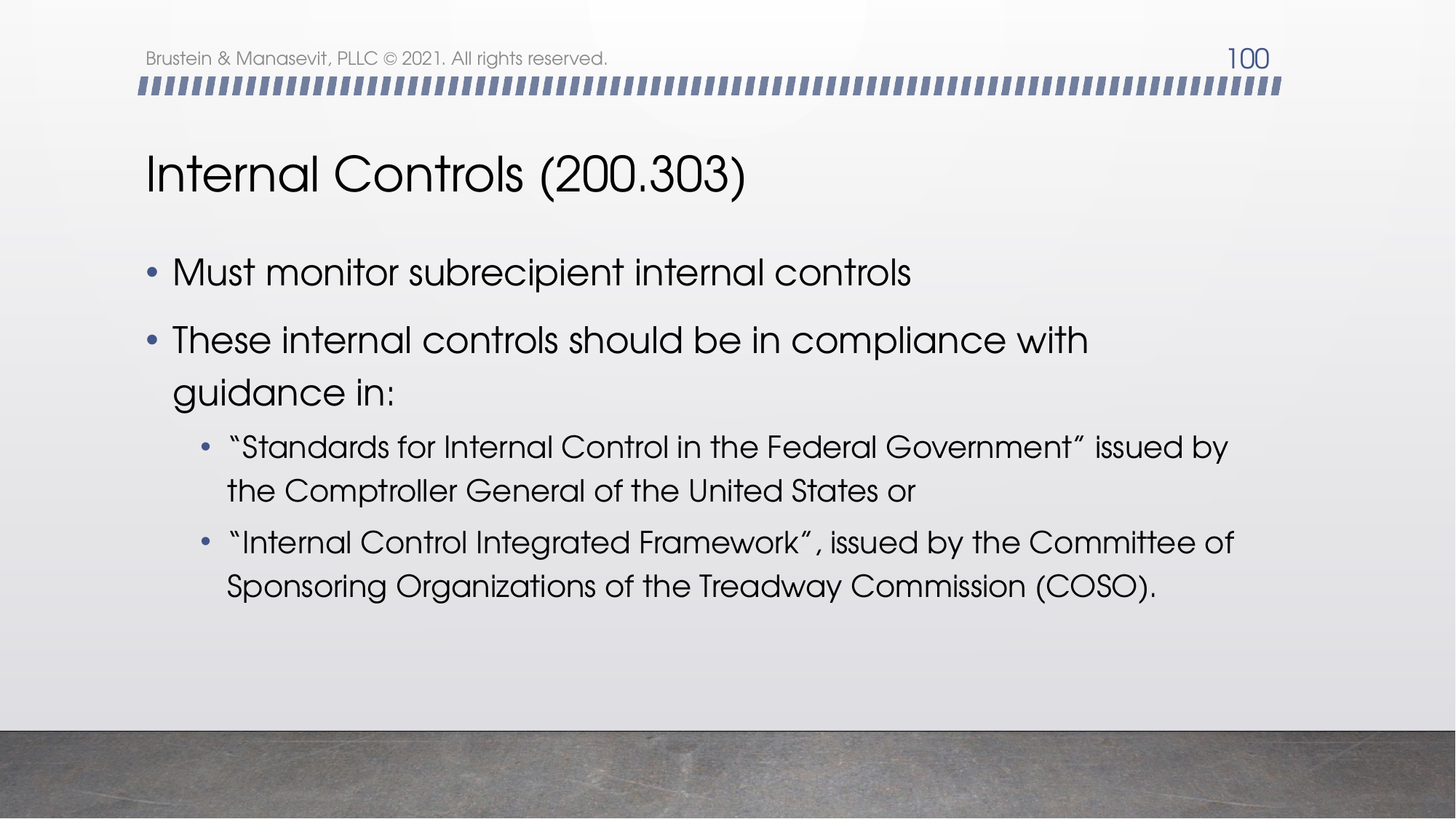

100
Brustein & Manasevit, PLLC © 2021. All rights reserved.
# Internal Controls (200.303)
Must monitor subrecipient internal controls
These internal controls should be in compliance with guidance in:
“Standards for Internal Control in the Federal Government” issued by the Comptroller General of the United States or
“Internal Control Integrated Framework”, issued by the Committee of Sponsoring Organizations of the Treadway Commission (COSO).